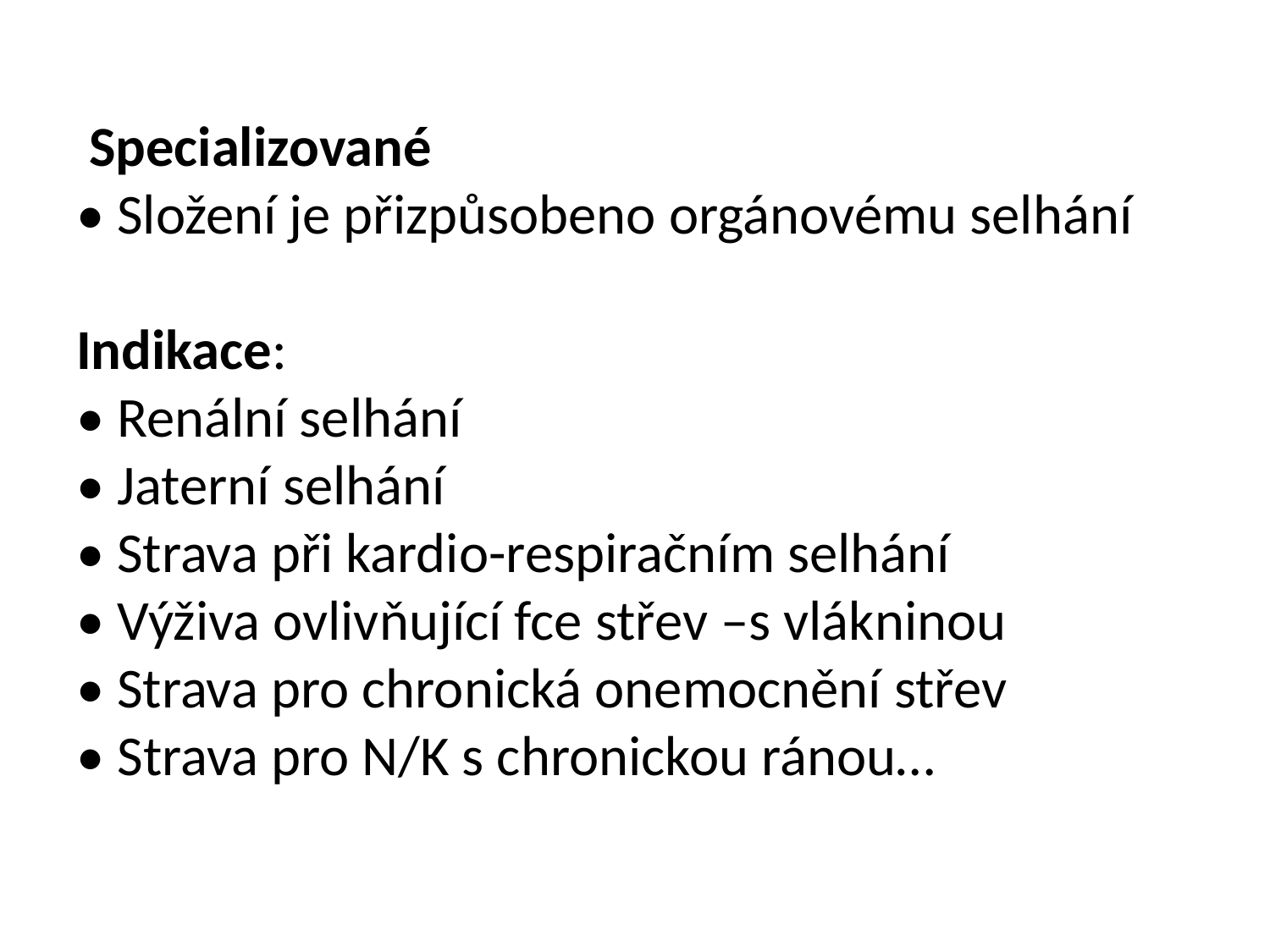

# Specializované • Složení je přizpůsobeno orgánovému selhání Indikace: • Renální selhání • Jaterní selhání • Strava při kardio-respiračním selhání • Výživa ovlivňující fce střev –s vlákninou • Strava pro chronická onemocnění střev • Strava pro N/K s chronickou ránou…